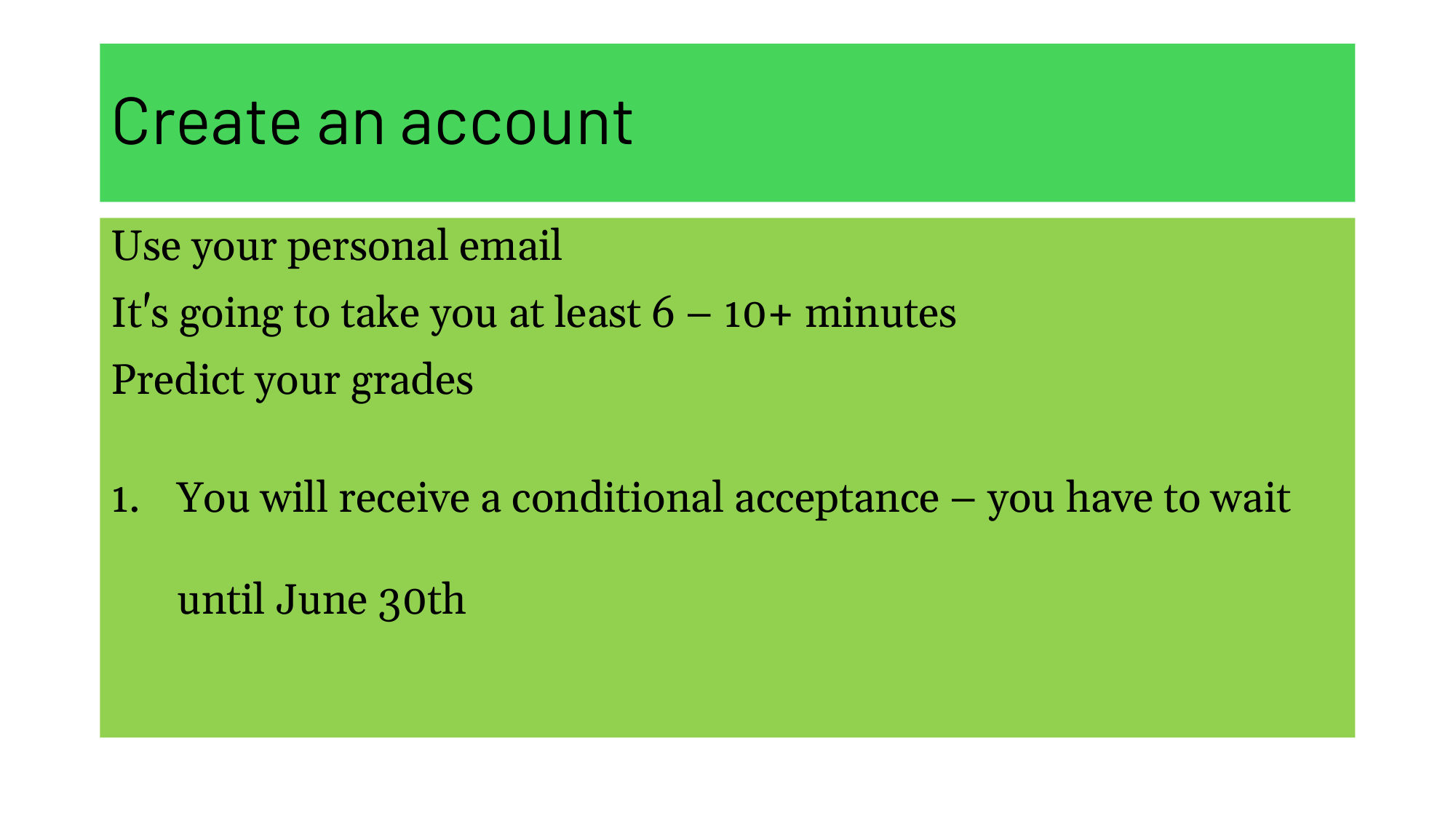

# Create an account
Use your personal email
It's going to take you at least 6 – 10+ minutes
Predict your grades
You will receive a conditional acceptance – you have to wait until June 30th